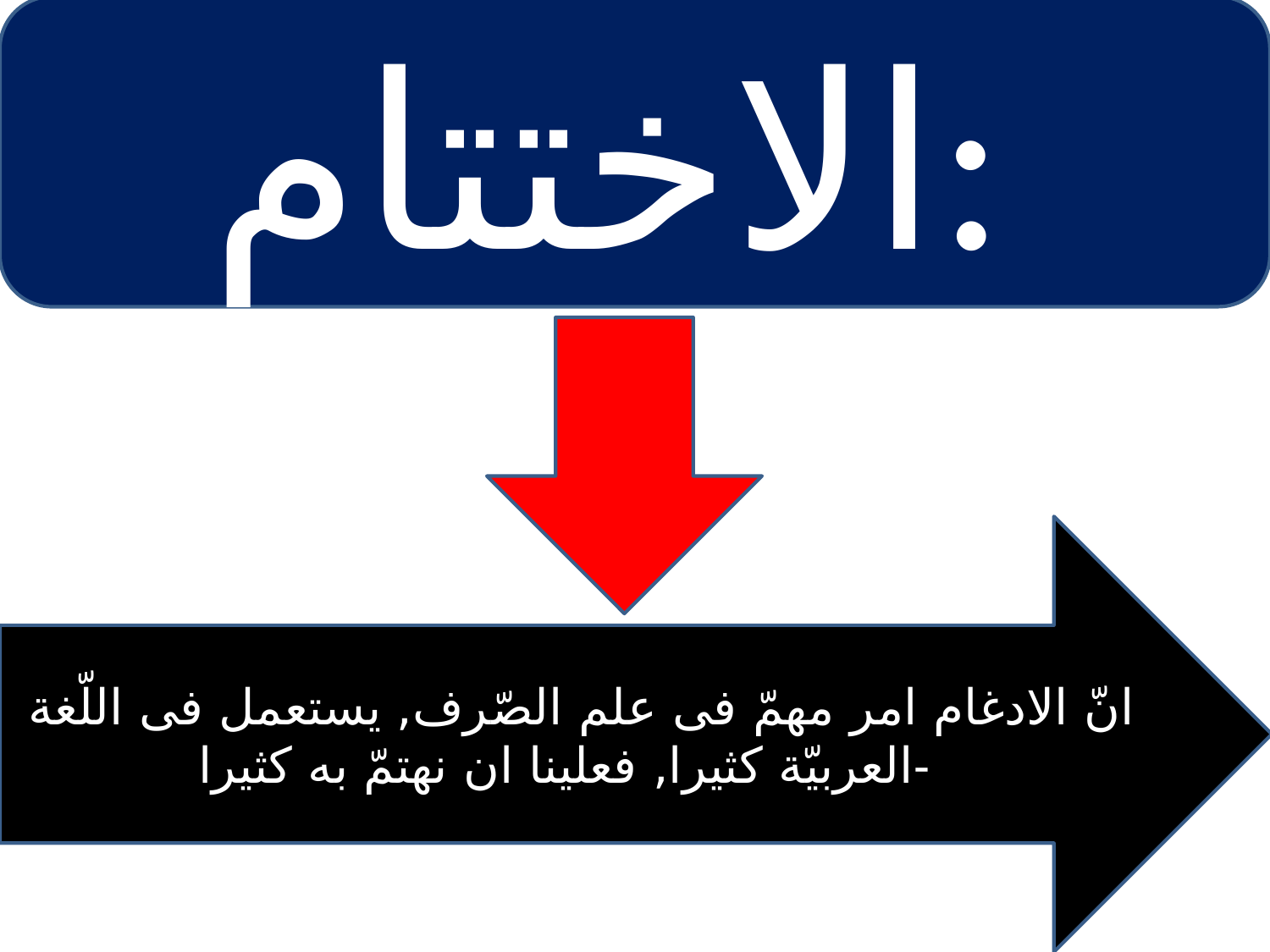

الاختتام:

انّ الادغام امر مهمّ فى علم الصّرف, يستعمل فى اللّغة العربيّة كثيرا, فعلينا ان نهتمّ به كثيرا-